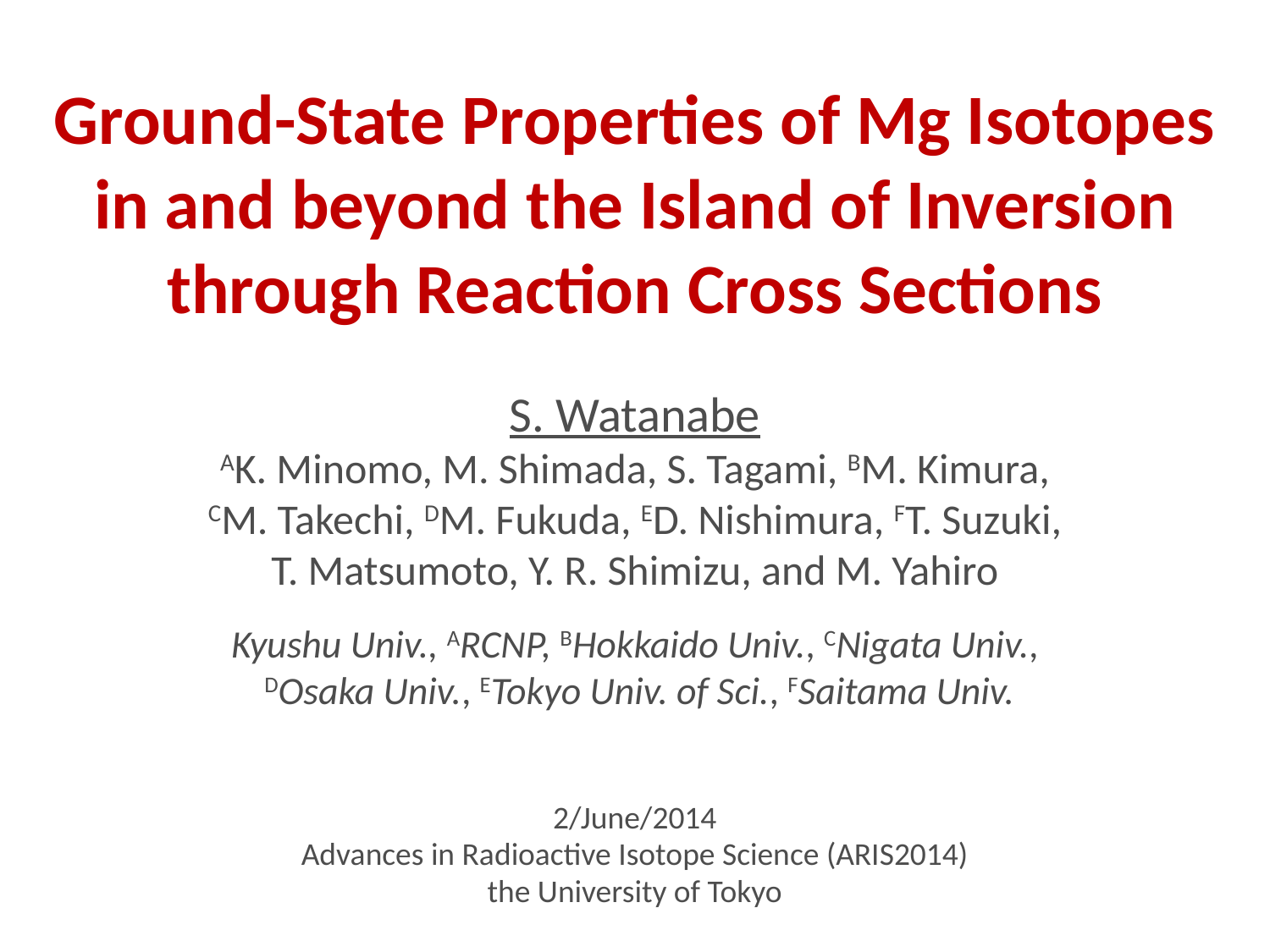

Ground-State Properties of Mg Isotopes
in and beyond the Island of Inversion through Reaction Cross Sections
S. Watanabe
AK. Minomo, M. Shimada, S. Tagami, BM. Kimura,
CM. Takechi, DM. Fukuda, ED. Nishimura, FT. Suzuki,
T. Matsumoto, Y. R. Shimizu, and M. Yahiro
Kyushu Univ., ARCNP, BHokkaido Univ., CNigata Univ.,
 DOsaka Univ., ETokyo Univ. of Sci., FSaitama Univ.
2/June/2014
Advances in Radioactive Isotope Science (ARIS2014)
the University of Tokyo